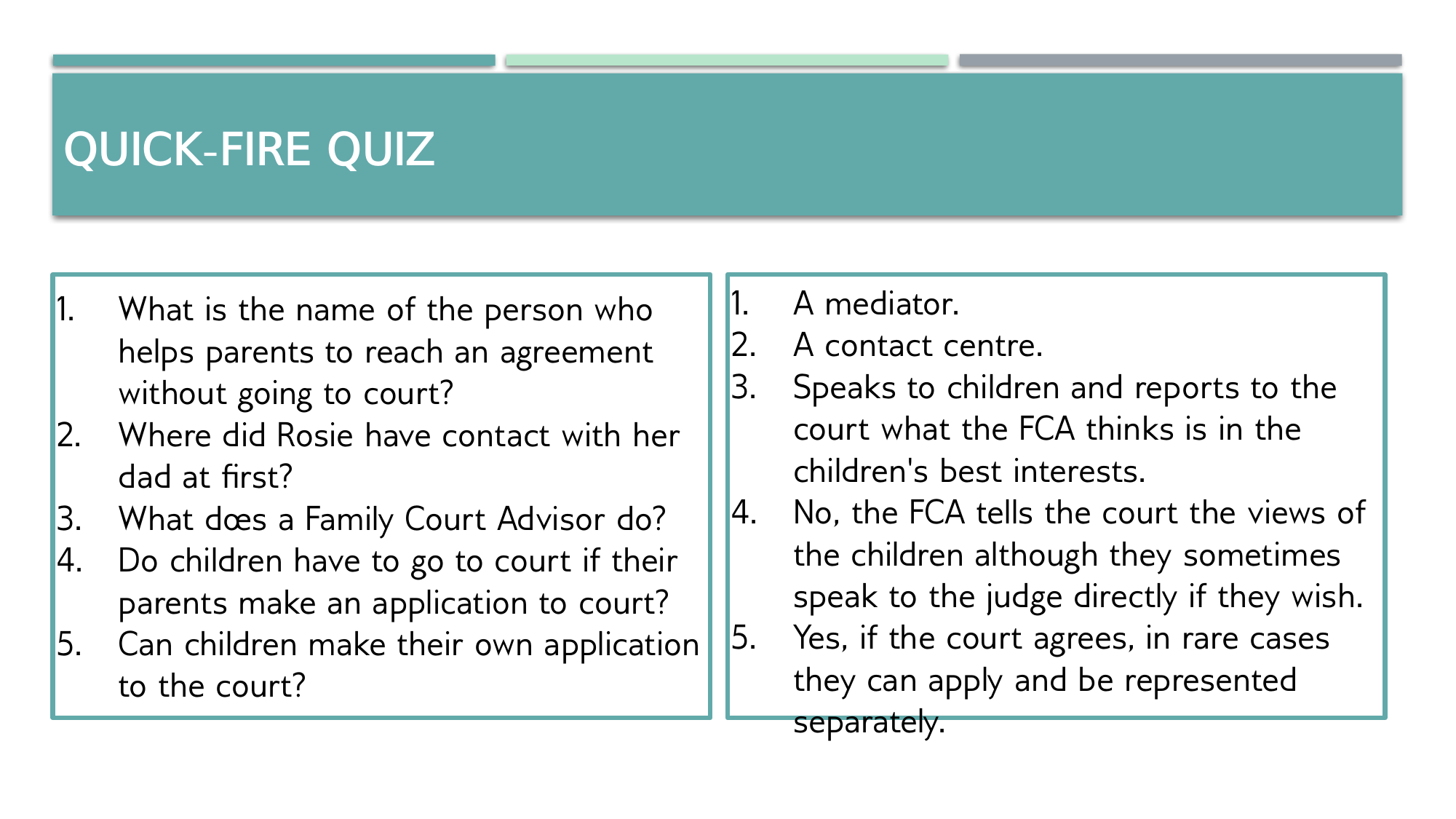

# QUICK-FIRE QUIZ
1. 	UNHEALTHY: Attraction is important but friendship is crucial
2. UNHEALTHY: All relationships go through ups and downs
3. HEALTHY: Respectfully dealing with issues as they arise keeps relationships on track

What is the name of the person who helps parents to reach an agreement without going to court?
Where did Rosie have contact with her dad at first?
What does a Family Court Advisor do?
Do children have to go to court if their parents make an application to court?
Can children make their own application to the court?

A mediator.
A contact centre.
Speaks to children and reports to the court what the FCA thinks is in the children's best interests.
No, the FCA tells the court the views of the children although they sometimes speak to the judge directly if they wish.
Yes, if the court agrees, in rare cases they can apply and be represented separately.

1. Relationship built mostly on FRIENDSHIP
2. BOTH PARTNERS SHOULD EXPECT IT TO BE PERFECT – IF IT’S NOT MOVE ON
3. CONFLICT DEALT WITH AT AN EARLY STAGE
4.